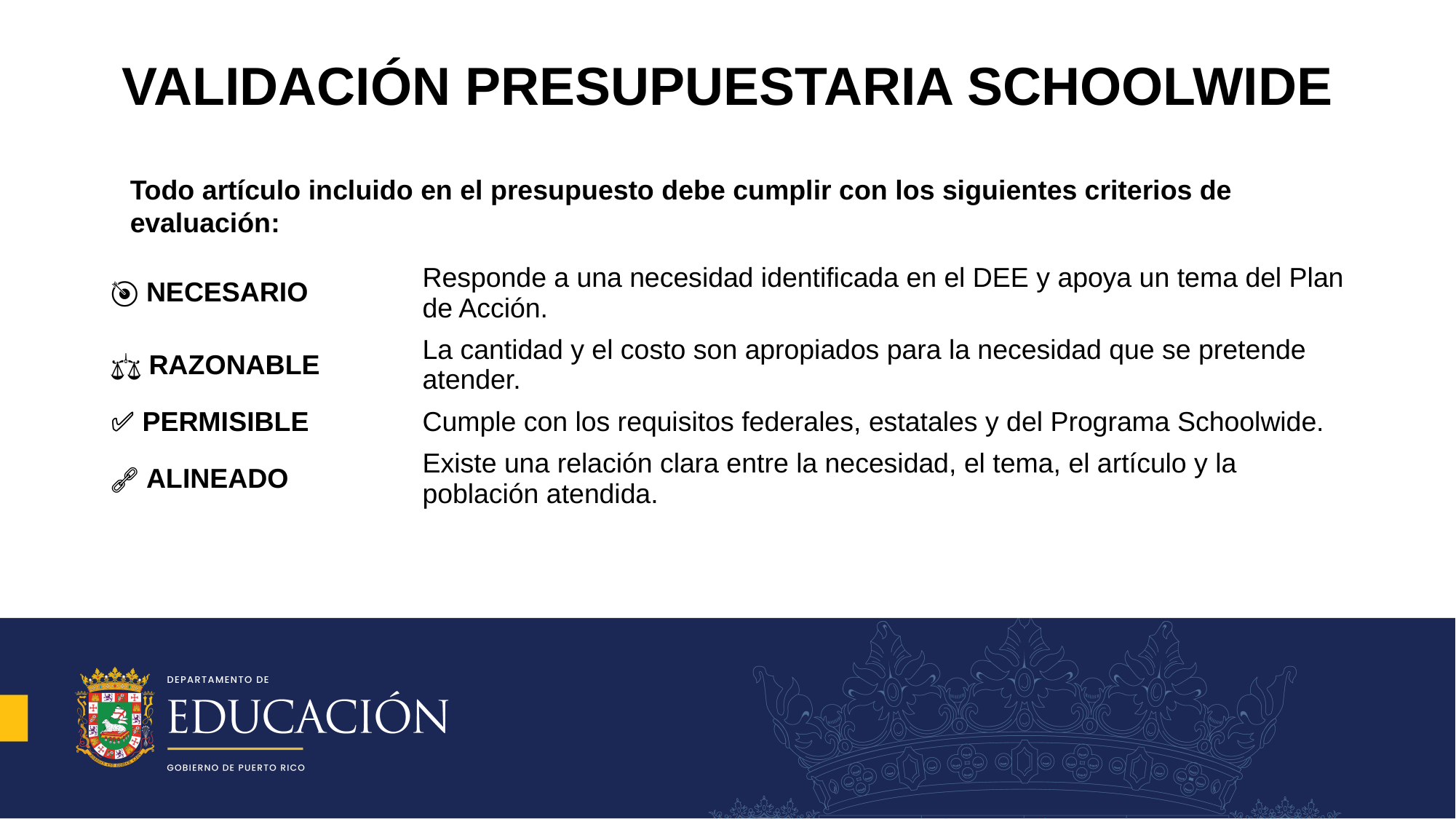

# VALIDACIÓN PRESUPUESTARIA SCHOOLWIDE
Todo artículo incluido en el presupuesto debe cumplir con los siguientes criterios de evaluación:
| 🎯 NECESARIO | Responde a una necesidad identificada en el DEE y apoya un tema del Plan de Acción. |
| --- | --- |
| ⚖️ RAZONABLE | La cantidad y el costo son apropiados para la necesidad que se pretende atender. |
| ✅ PERMISIBLE | Cumple con los requisitos federales, estatales y del Programa Schoolwide. |
| 🔗 ALINEADO | Existe una relación clara entre la necesidad, el tema, el artículo y la población atendida. |